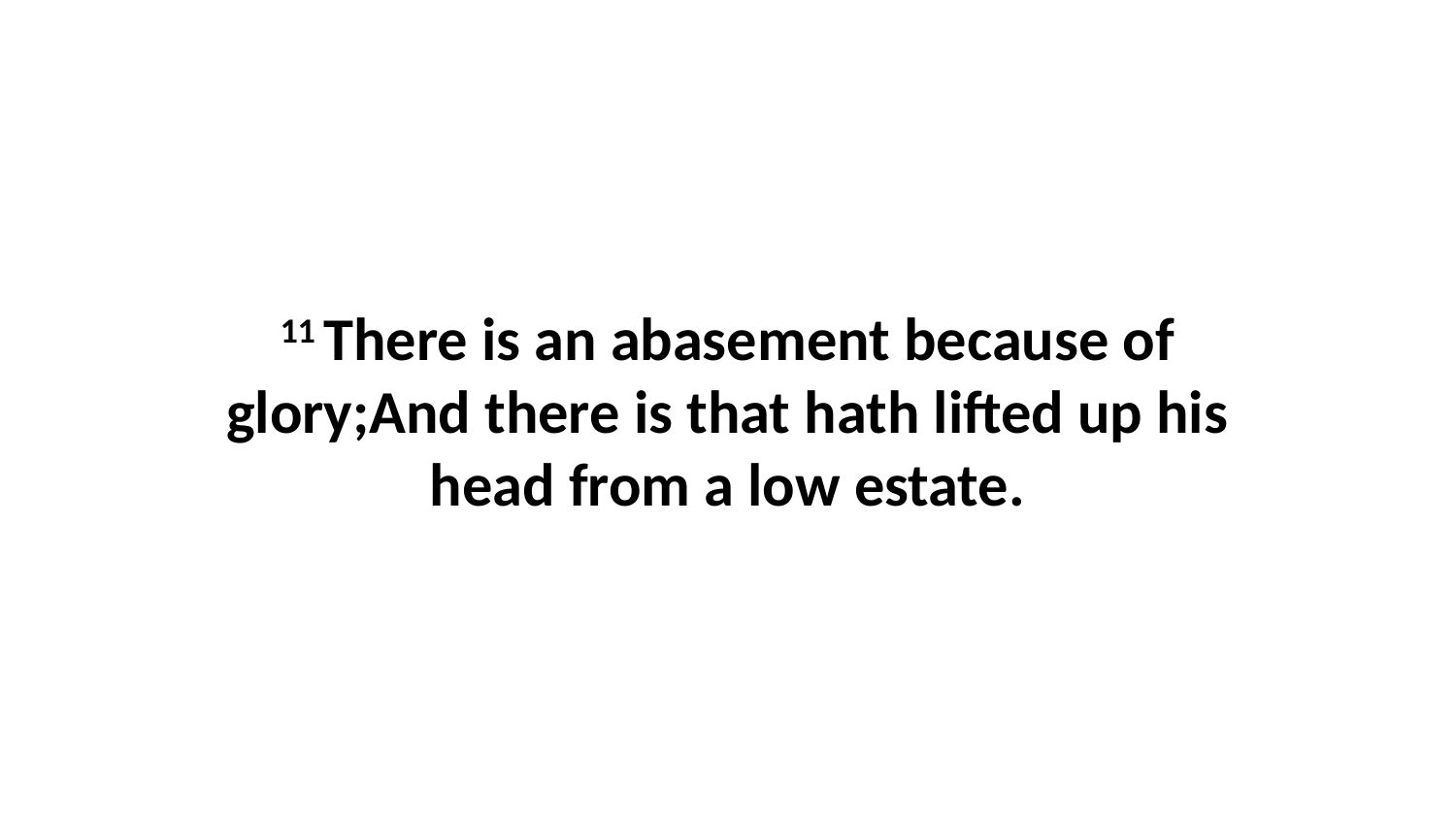

11 There is an abasement because of glory;And there is that hath lifted up his head from a low estate.